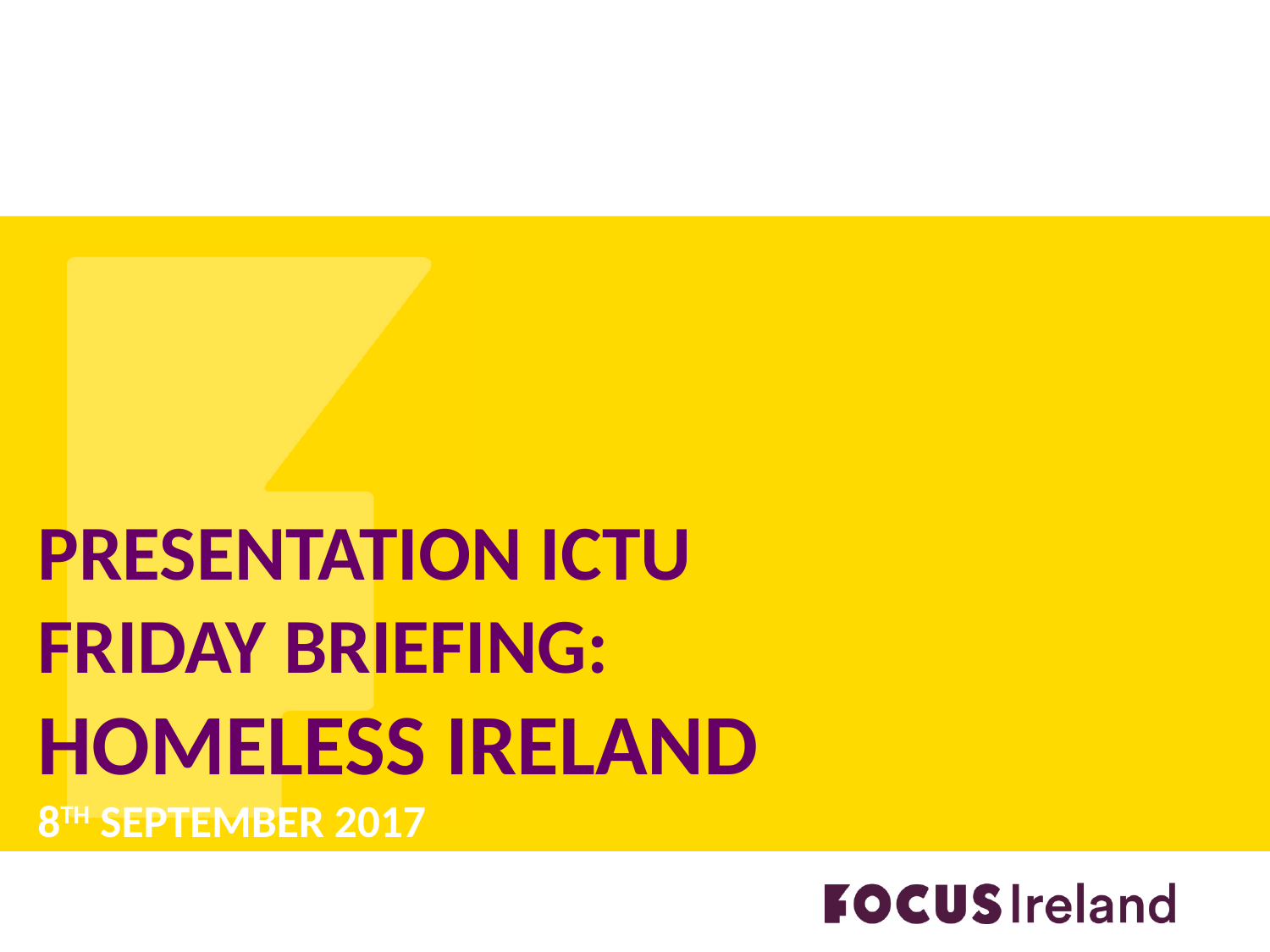

# Presentation ICTU Friday Briefing: Homeless ireland 8th September 2017